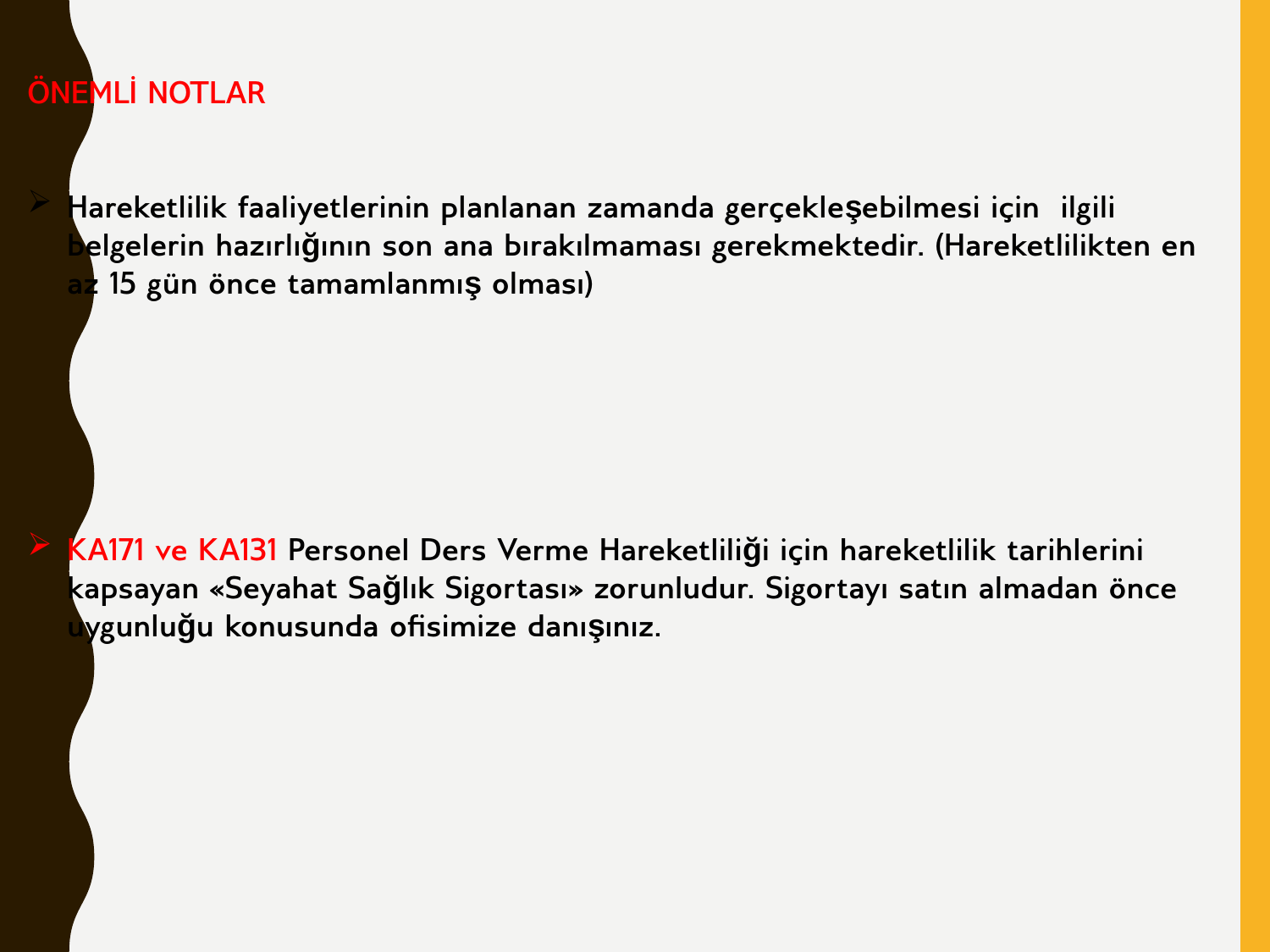

ÖNEMLİ NOTLAR

Hareketlilik faaliyetlerinin planlanan zamanda gerçekleşebilmesi için  ilgili belgelerin hazırlığının son ana bırakılmaması gerekmektedir. (Hareketlilikten en az 15 gün önce tamamlanmış olması)

KA171 ve KA131 Personel Ders Verme Hareketliliği için hareketlilik tarihlerini kapsayan «Seyahat Sağlık Sigortası» zorunludur. Sigortayı satın almadan önce uygunluğu konusunda ofisimize danışınız.